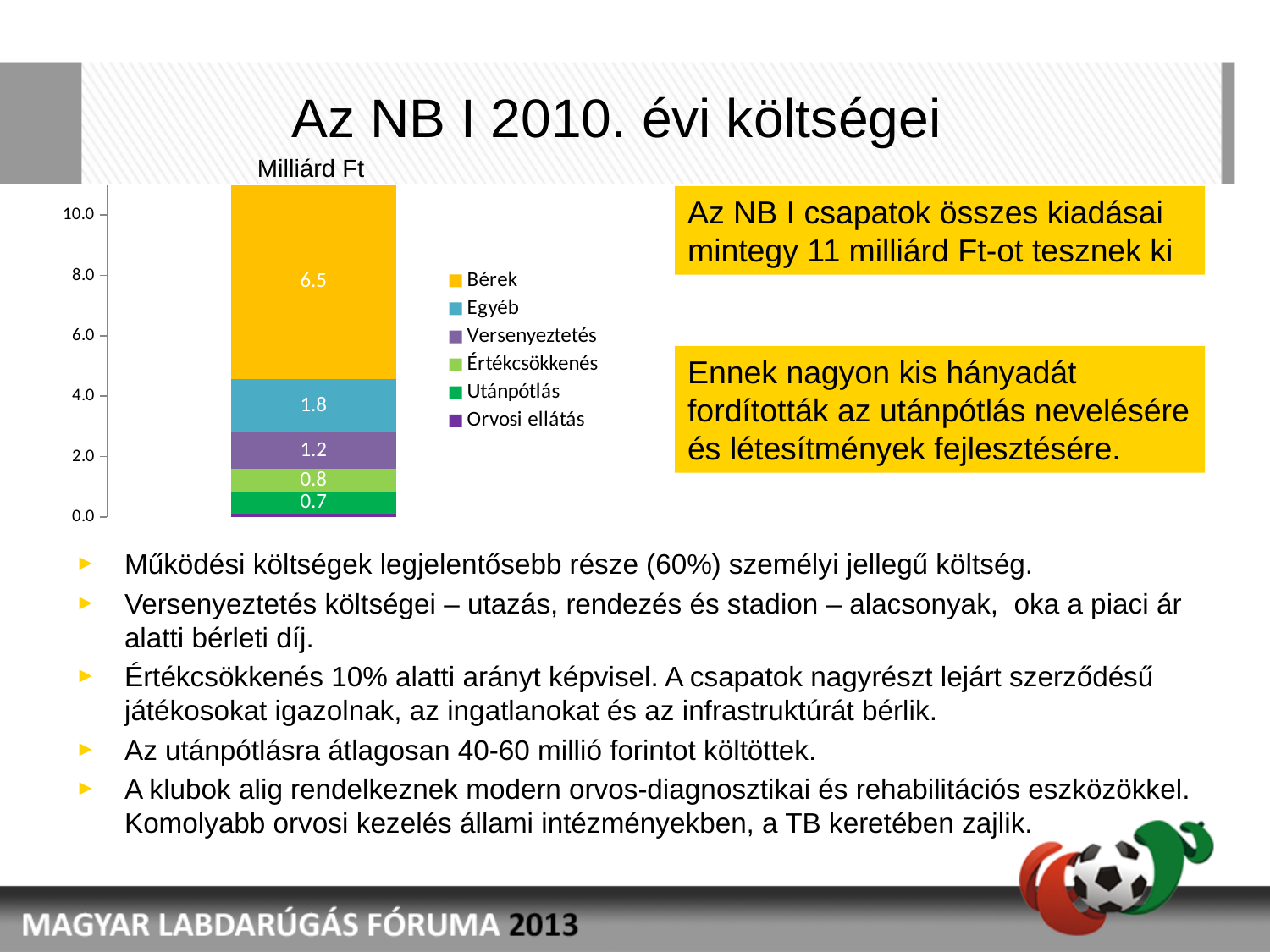

# Az NB I 2010. évi költségei
Milliárd Ft

### Chart

| Category | Orvosi ellátás | Utánpótlás | Értékcsökkenés | Versenyeztetés | Egyéb | Bérek |
|---|---|---|---|---|---|---|
Az NB I csapatok összes kiadásai mintegy 11 milliárd Ft-ot tesznek ki
Ennek nagyon kis hányadát fordították az utánpótlás nevelésére és létesítmények fejlesztésére.
Működési költségek legjelentősebb része (60%) személyi jellegű költség.
Versenyeztetés költségei – utazás, rendezés és stadion – alacsonyak,  oka a piaci ár alatti bérleti díj.
Értékcsökkenés 10% alatti arányt képvisel. A csapatok nagyrészt lejárt szerződésű játékosokat igazolnak, az ingatlanokat és az infrastruktúrát bérlik.
Az utánpótlásra átlagosan 40-60 millió forintot költöttek.
A klubok alig rendelkeznek modern orvos-diagnosztikai és rehabilitációs eszközökkel. Komolyabb orvosi kezelés állami intézményekben, a TB keretében zajlik.